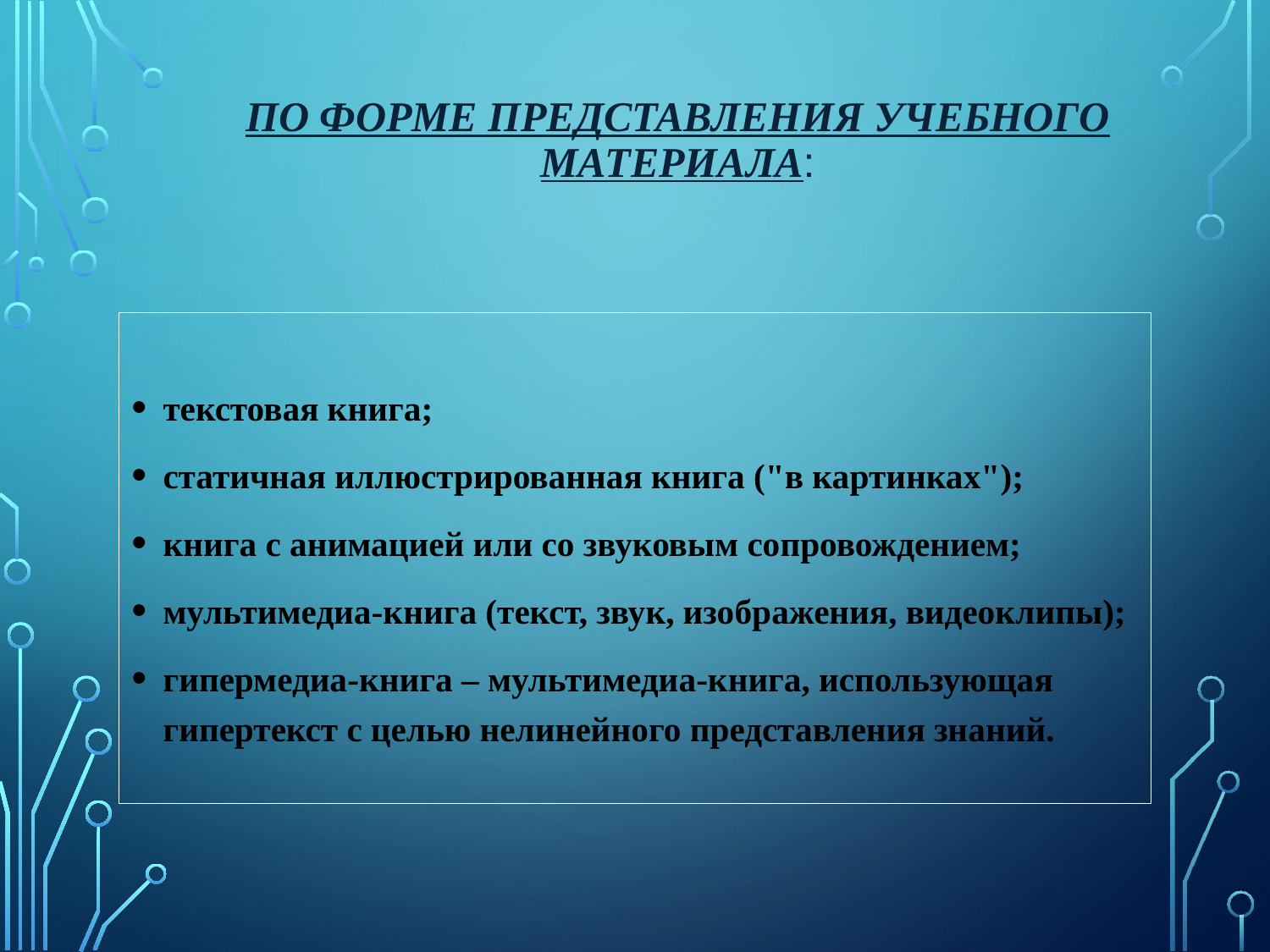

# По форме представления учебного материала:

текстовая книга;
статичная иллюстрированная книга ("в картинках");
книга с анимацией или со звуковым сопровождением;
мультимедиа-книга (текст, звук, изображения, видеоклипы);
гипермедиа-книга – мультимедиа-книга, использующая гипертекст с целью нелинейного представления знаний.